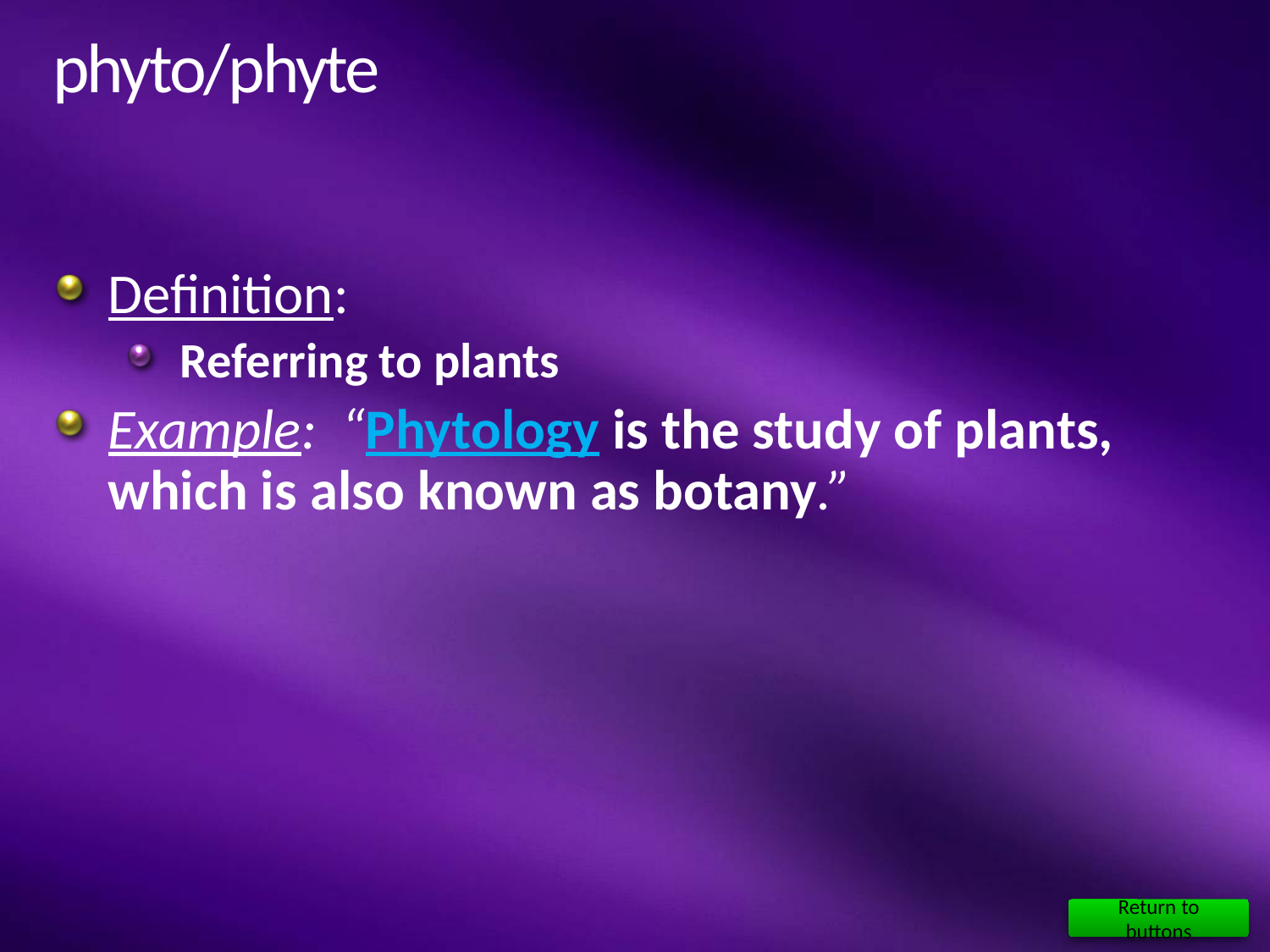

# phyto/phyte
Definition:
Referring to plants
Example:  “Phytology is the study of plants, which is also known as botany.”

Return to buttons